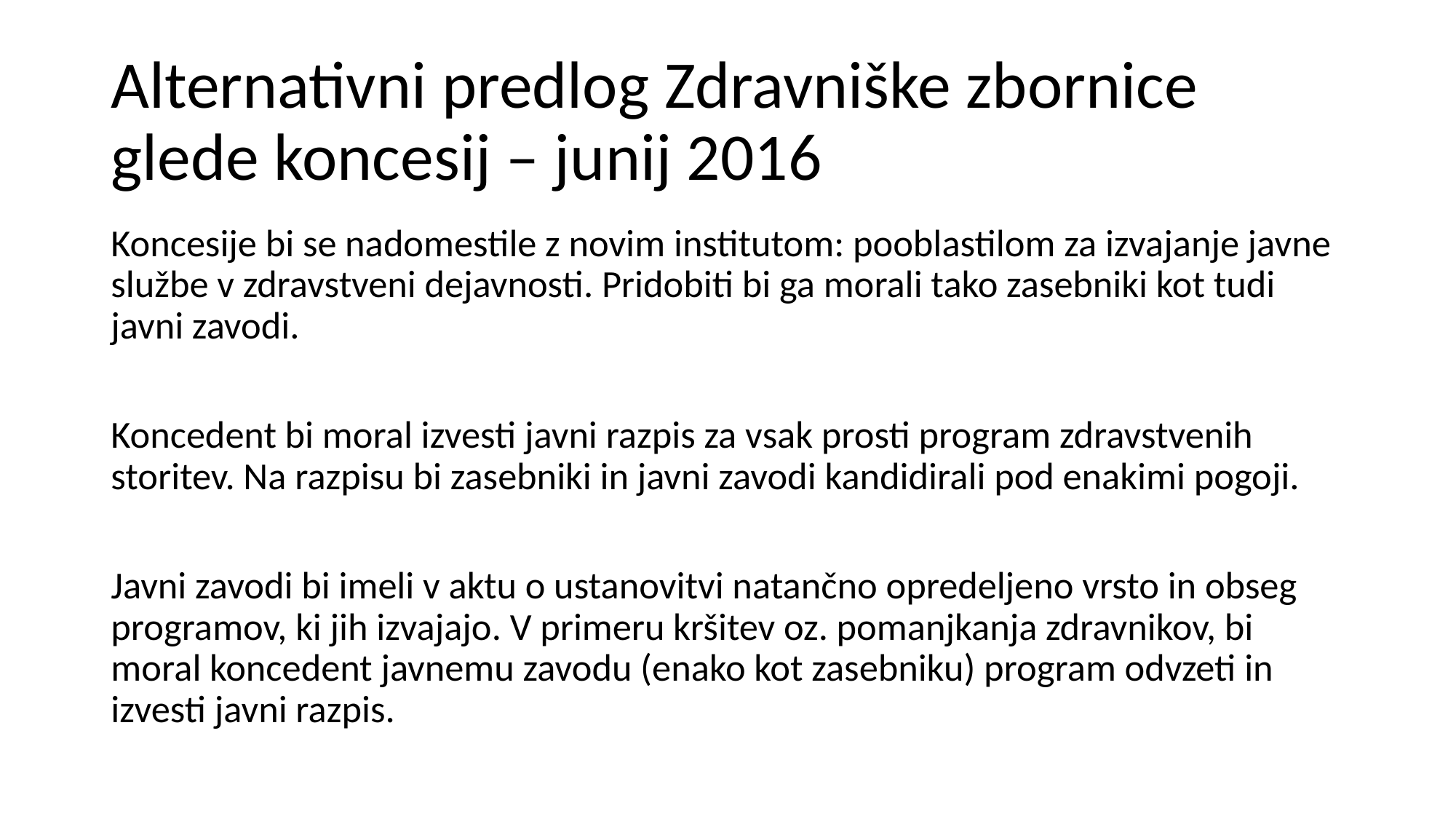

# Alternativni predlog Zdravniške zbornice glede koncesij – junij 2016
Koncesije bi se nadomestile z novim institutom: pooblastilom za izvajanje javne službe v zdravstveni dejavnosti. Pridobiti bi ga morali tako zasebniki kot tudi javni zavodi.

Koncedent bi moral izvesti javni razpis za vsak prosti program zdravstvenih storitev. Na razpisu bi zasebniki in javni zavodi kandidirali pod enakimi pogoji.

Javni zavodi bi imeli v aktu o ustanovitvi natančno opredeljeno vrsto in obseg programov, ki jih izvajajo. V primeru kršitev oz. pomanjkanja zdravnikov, bi moral koncedent javnemu zavodu (enako kot zasebniku) program odvzeti in izvesti javni razpis.